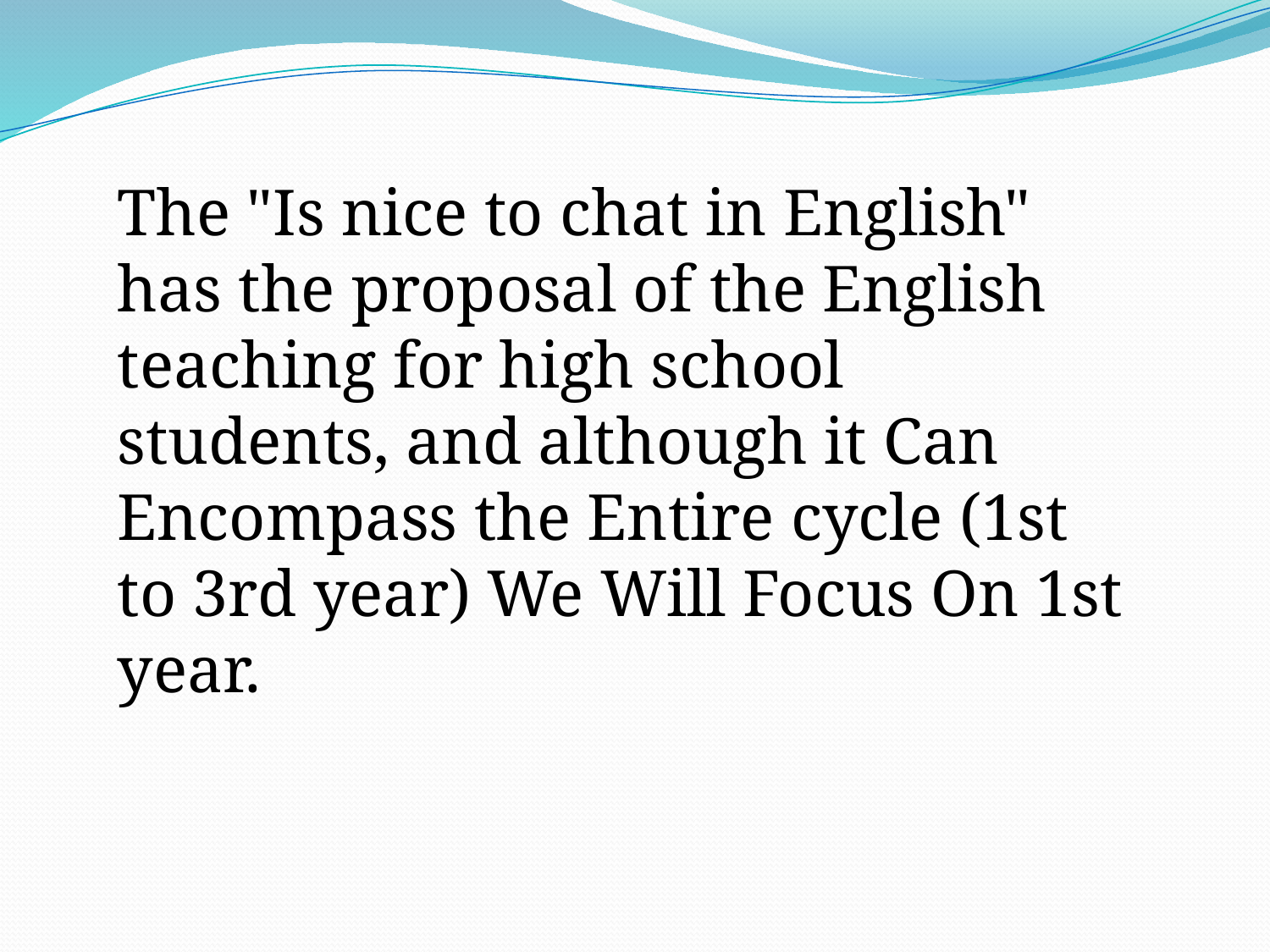

The "Is nice to chat in English" has the proposal of the English teaching for high school students, and although it Can Encompass the Entire cycle (1st to 3rd year) We Will Focus On 1st year.